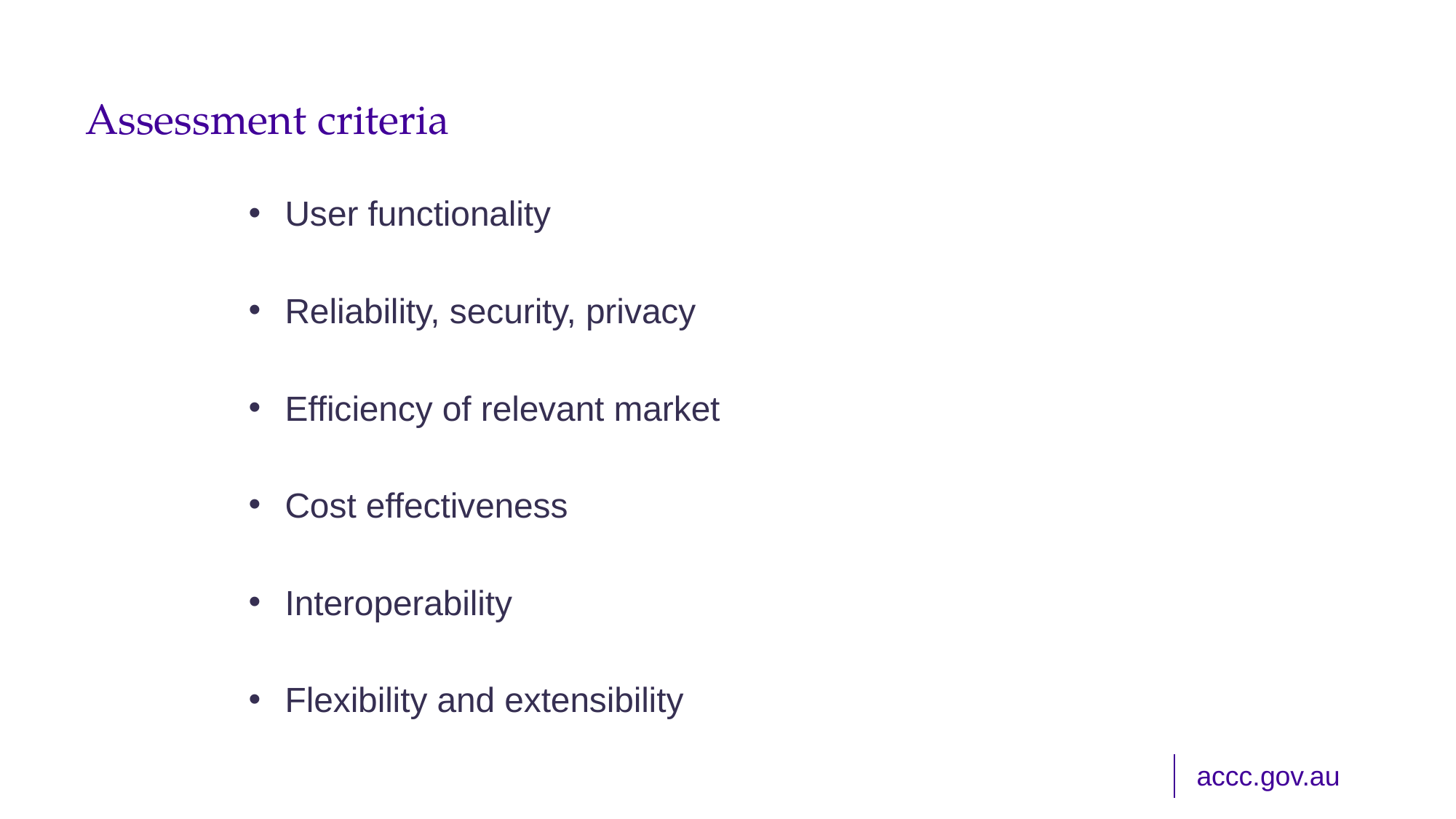

# Assessment criteria
User functionality

Reliability, security, privacy

Efficiency of relevant market

Cost effectiveness

Interoperability

Flexibility and extensibility